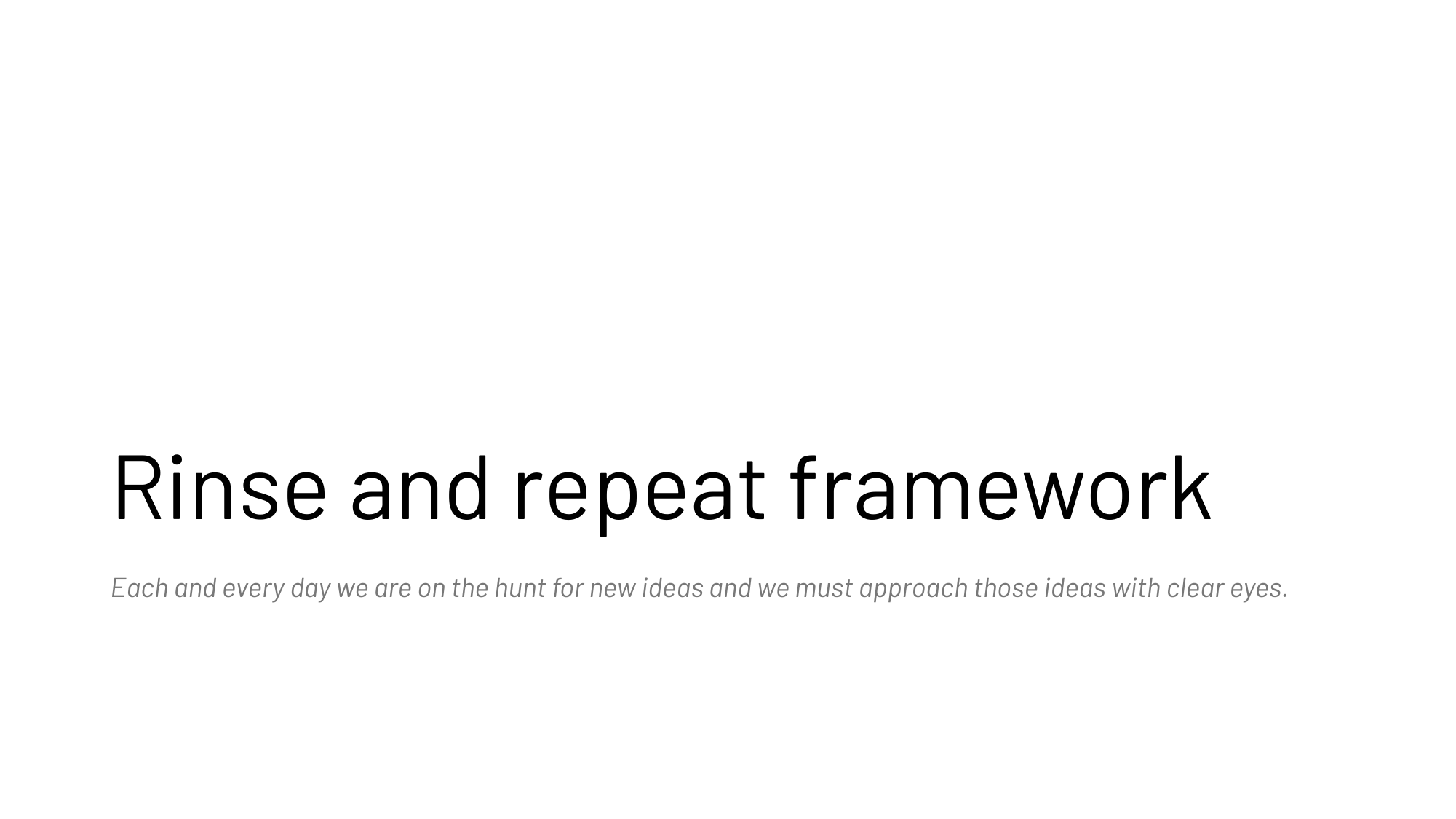

# Rinse and repeat framework
Each and every day we are on the hunt for new ideas and we must approach those ideas with clear eyes.